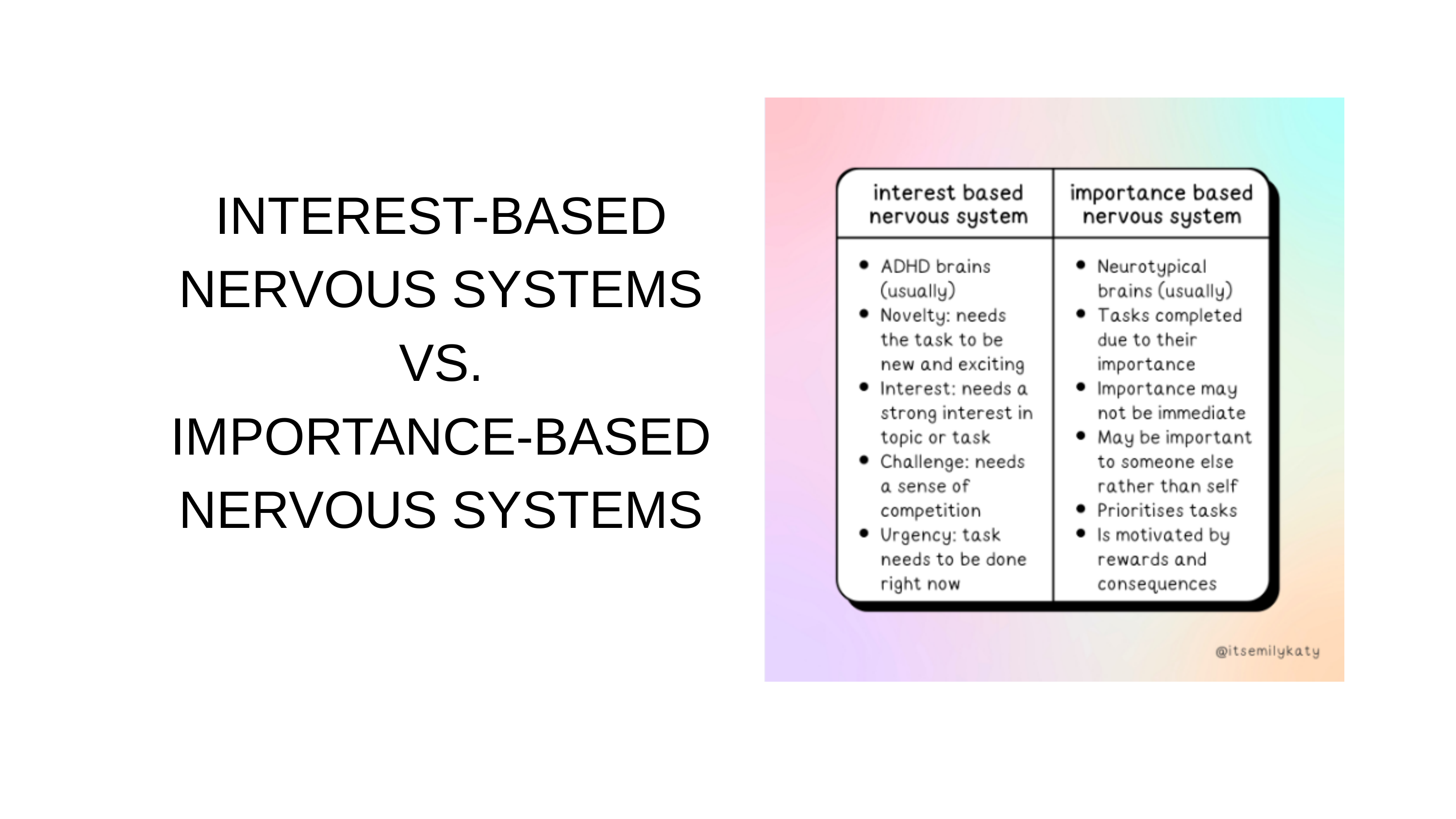

INTEREST-BASED NERVOUS SYSTEMS
VS.
IMPORTANCE-BASED NERVOUS SYSTEMS